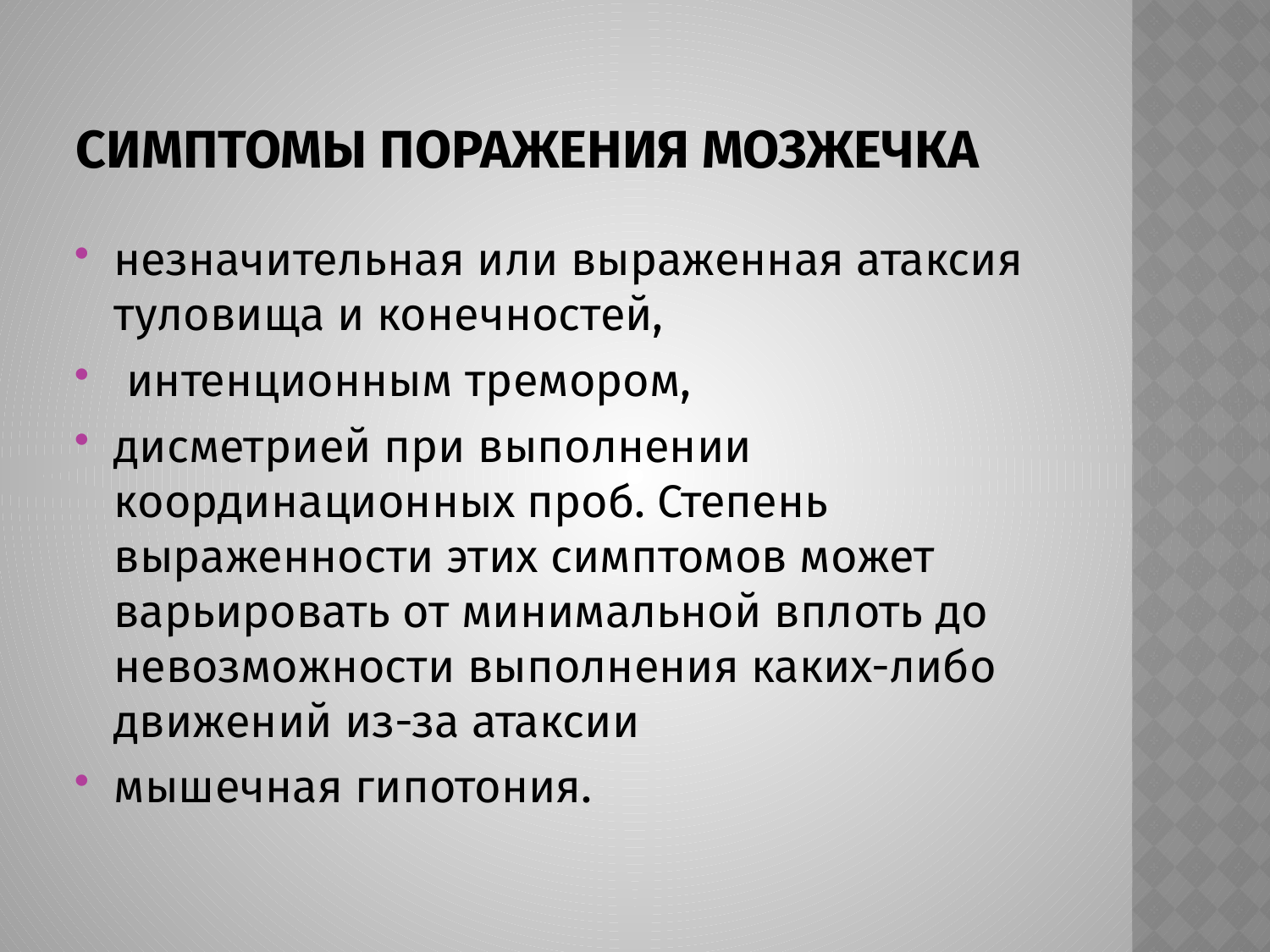

# Симптомы поражения мозжечка
незначительная или выраженная атаксия туловища и конечностей,
 интенционным тремором,
дисметрией при выполнении координационных проб. Степень выраженности этих симптомов может варьировать от минимальной вплоть до невозможности выполнения каких-либо движений из-за атаксии
мышечная гипотония.